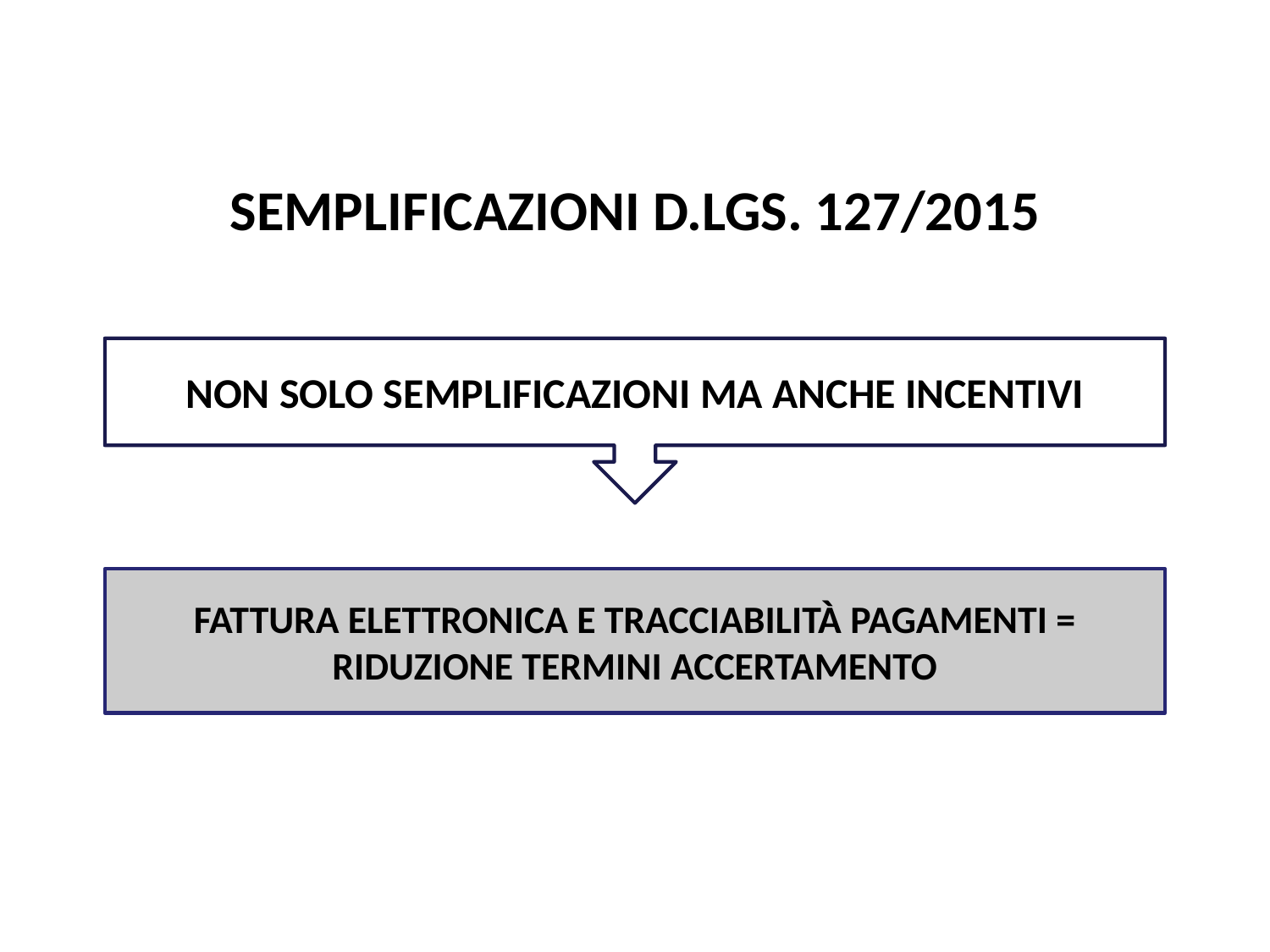

Pag. 137 dispensa
# SEMPLIFICAZIONI D.LGS. 127/2015

NON SOLO SEMPLIFICAZIONI MA ANCHE INCENTIVI

FATTURA ELETTRONICA E TRACCIABILITÀ PAGAMENTI = RIDUZIONE TERMINI ACCERTAMENTO